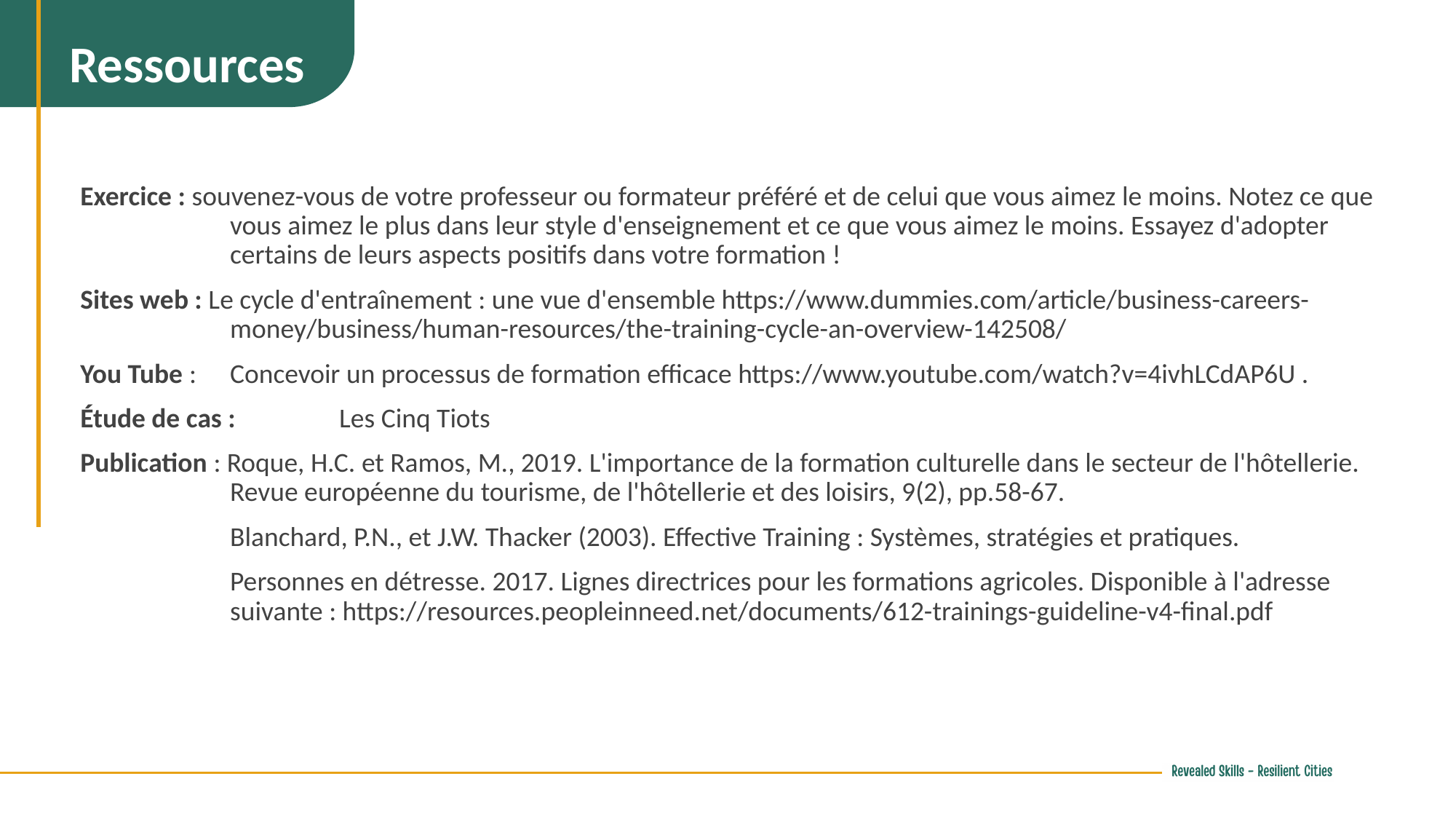

Ressources
Exercice : souvenez-vous de votre professeur ou formateur préféré et de celui que vous aimez le moins. Notez ce que vous aimez le plus dans leur style d'enseignement et ce que vous aimez le moins. Essayez d'adopter certains de leurs aspects positifs dans votre formation !
Sites web : Le cycle d'entraînement : une vue d'ensemble https://www.dummies.com/article/business-careers-money/business/human-resources/the-training-cycle-an-overview-142508/
You Tube : 	Concevoir un processus de formation efficace https://www.youtube.com/watch?v=4ivhLCdAP6U .
Étude de cas : 	Les Cinq Tiots
Publication : Roque, H.C. et Ramos, M., 2019. L'importance de la formation culturelle dans le secteur de l'hôtellerie. Revue européenne du tourisme, de l'hôtellerie et des loisirs, 9(2), pp.58-67.
	Blanchard, P.N., et J.W. Thacker (2003). Effective Training : Systèmes, stratégies et pratiques.
	Personnes en détresse. 2017. Lignes directrices pour les formations agricoles. Disponible à l'adresse suivante : https://resources.peopleinneed.net/documents/612-trainings-guideline-v4-final.pdf